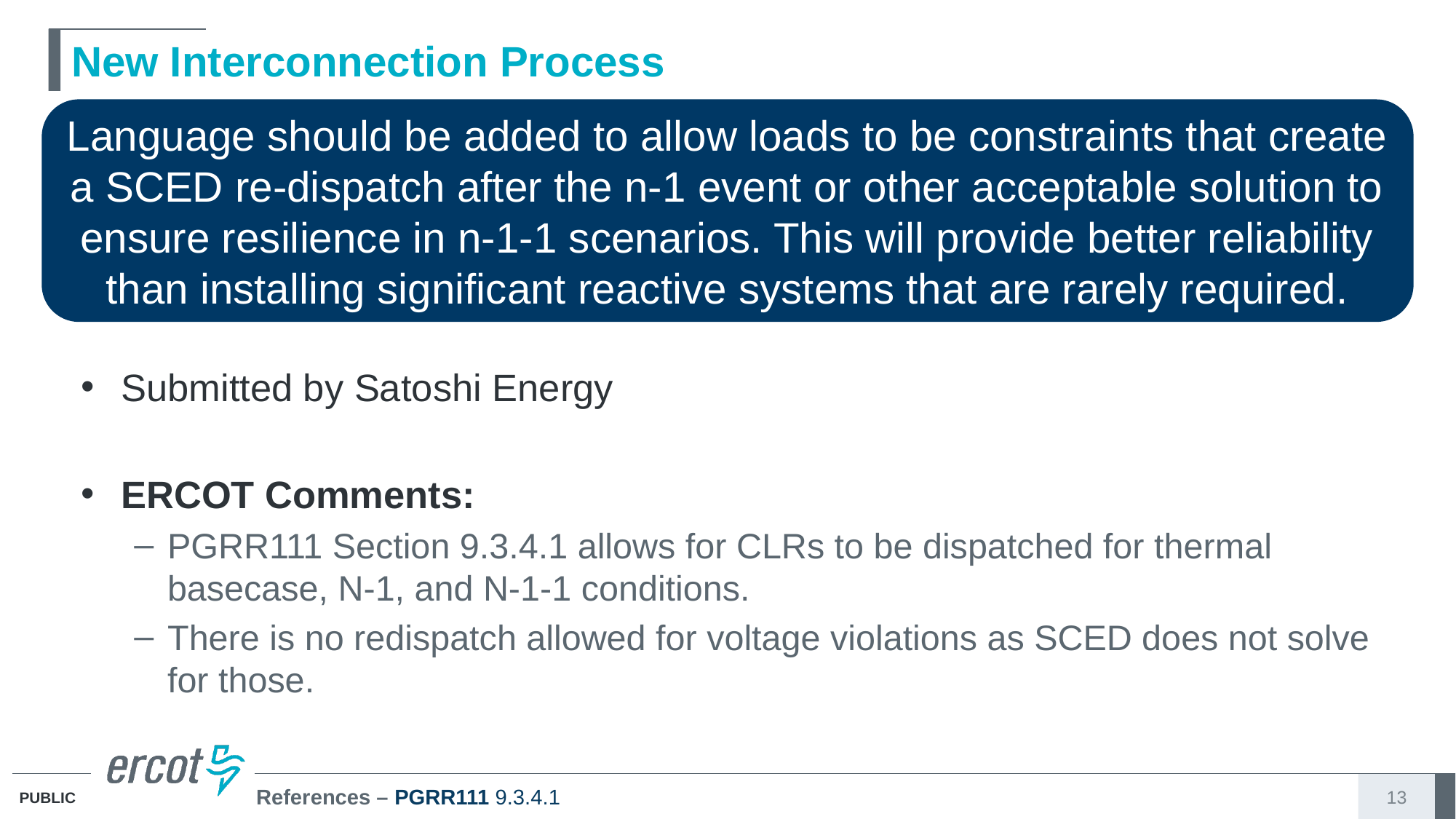

# New Interconnection Process
Language should be added to allow loads to be constraints that create a SCED re-dispatch after the n-1 event or other acceptable solution to ensure resilience in n-1-1 scenarios. This will provide better reliability than installing significant reactive systems that are rarely required.
Submitted by Satoshi Energy

ERCOT Comments:
PGRR111 Section 9.3.4.1 allows for CLRs to be dispatched for thermal basecase, N-1, and N-1-1 conditions.
There is no redispatch allowed for voltage violations as SCED does not solve for those.
References – PGRR111 9.3.4.1
13